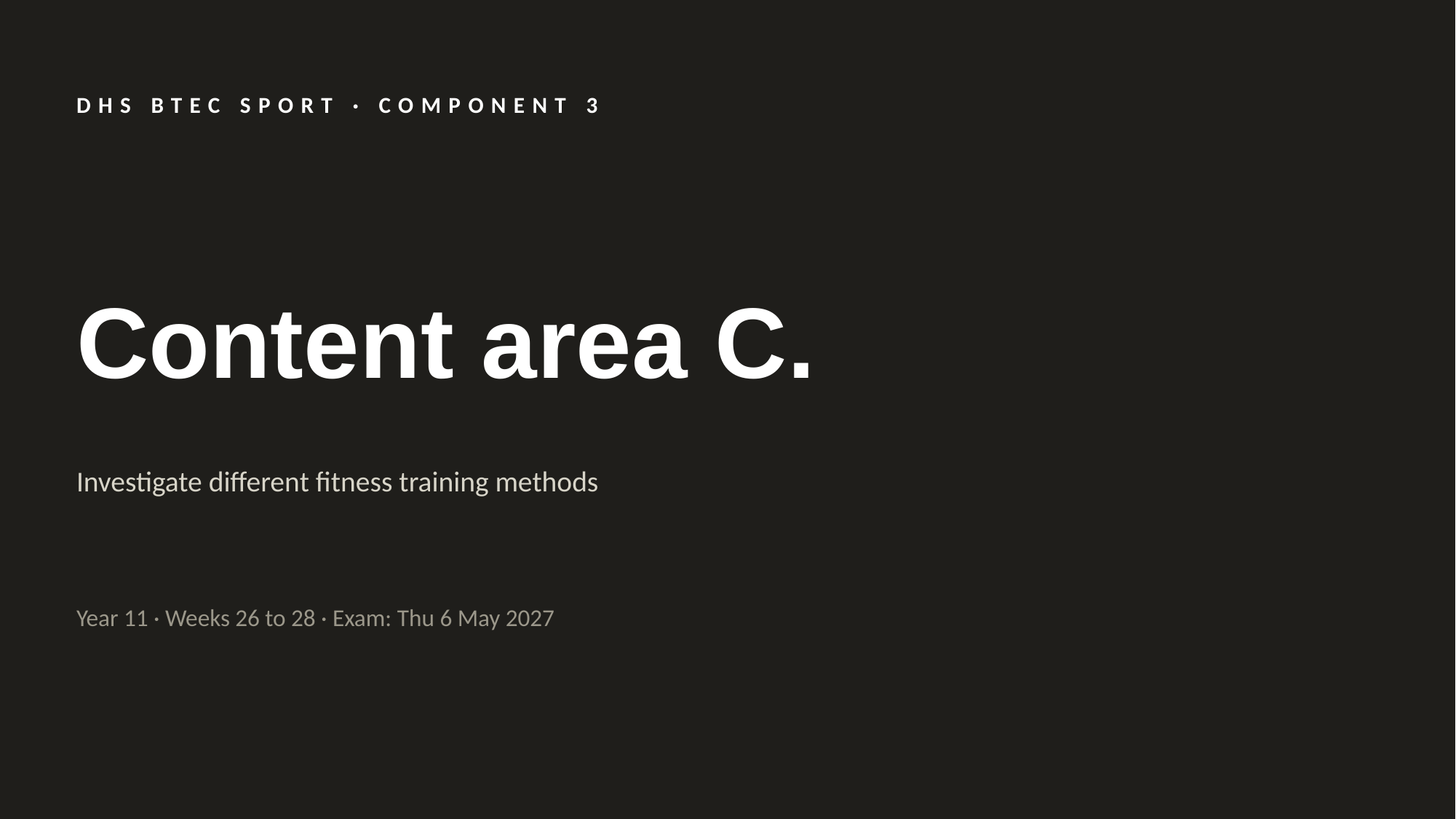

DHS BTEC SPORT · COMPONENT 3
Content area C.
Investigate different fitness training methods
Year 11 · Weeks 26 to 28 · Exam: Thu 6 May 2027